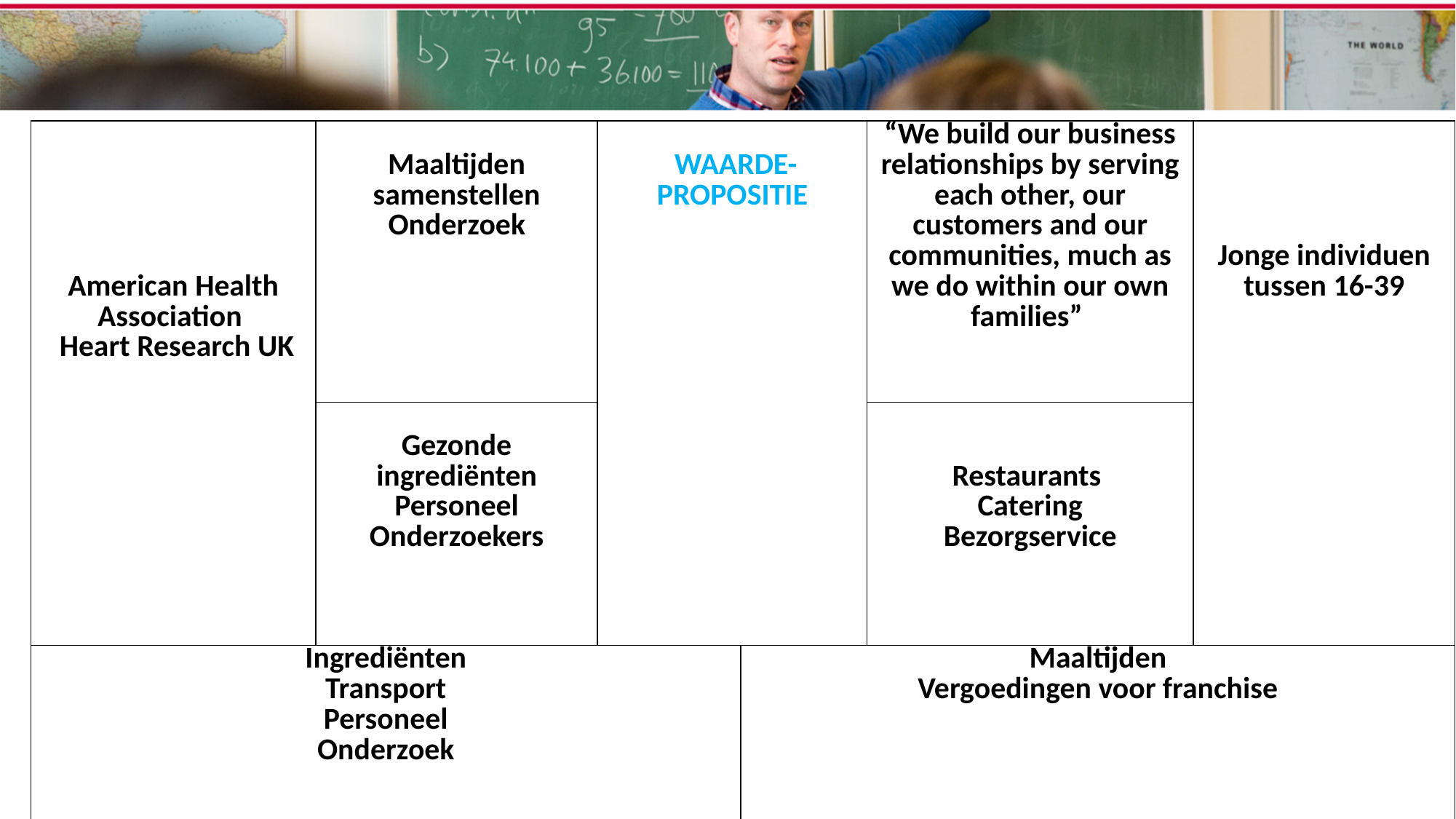

| American Health Association   Heart Research UK | Maaltijden samenstellen Onderzoek | WAARDE-PROPOSITIE |  | “We build our business relationships by serving each other, our customers and our communities, much as we do within our own families” | Jonge individuen tussen 16-39 |
| --- | --- | --- | --- | --- | --- |
|  | Gezonde ingrediënten Personeel Onderzoekers |  |  | Restaurants  Catering Bezorgservice |  |
| Ingrediënten Transport Personeel Onderzoek |  |  | Maaltijden Vergoedingen voor franchise |  |  |
# Welke organisatie ben ik?